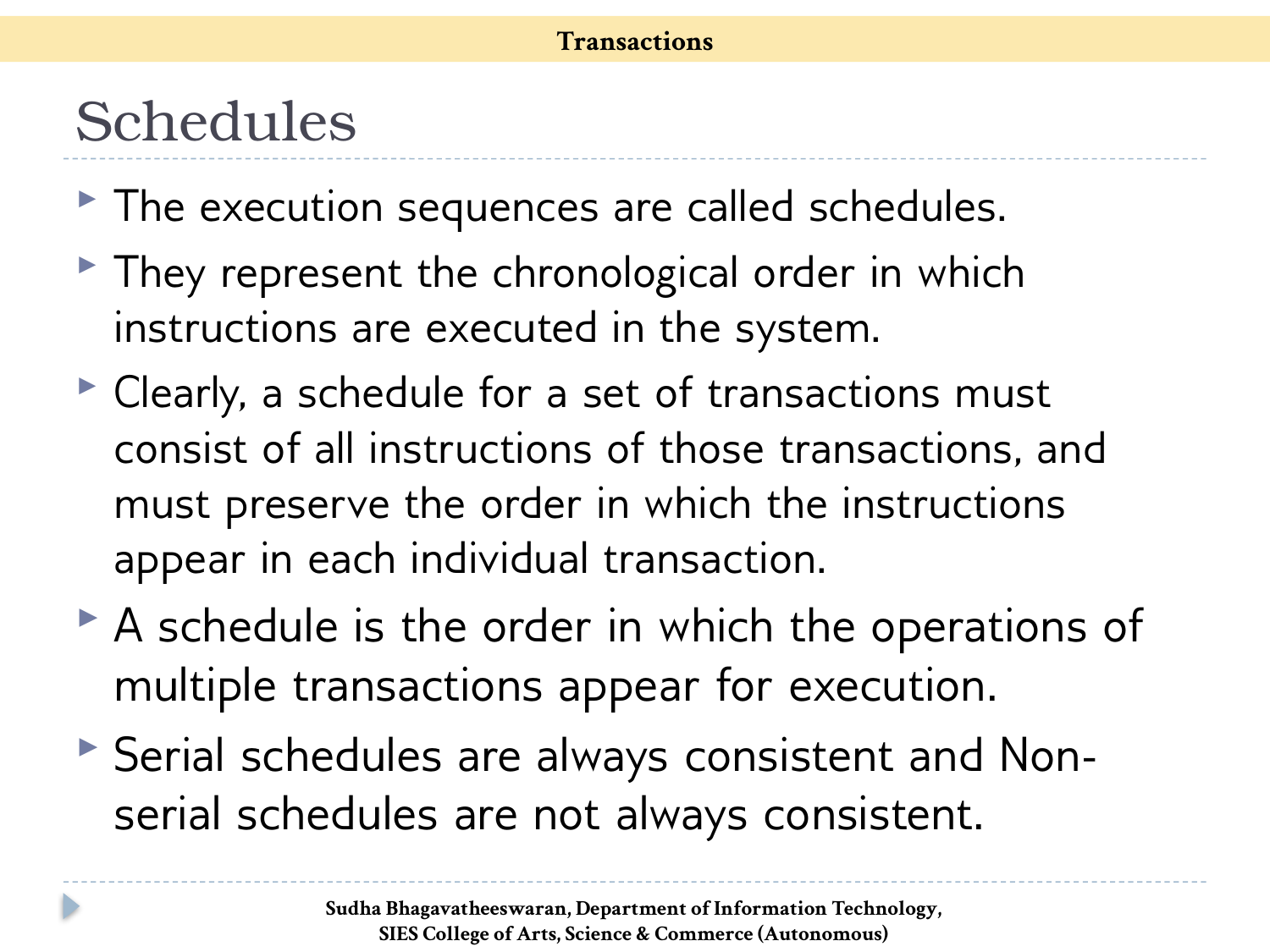

Transactions
# Schedules
The execution sequences are called schedules.
They represent the chronological order in which instructions are executed in the system.
Clearly, a schedule for a set of transactions must consist of all instructions of those transactions, and must preserve the order in which the instructions appear in each individual transaction.
A schedule is the order in which the operations of multiple transactions appear for execution.
Serial schedules are always consistent and Non-serial schedules are not always consistent.

Sudha Bhagavatheeswaran, Department of Information Technology,
SIES College of Arts, Science & Commerce (Autonomous)